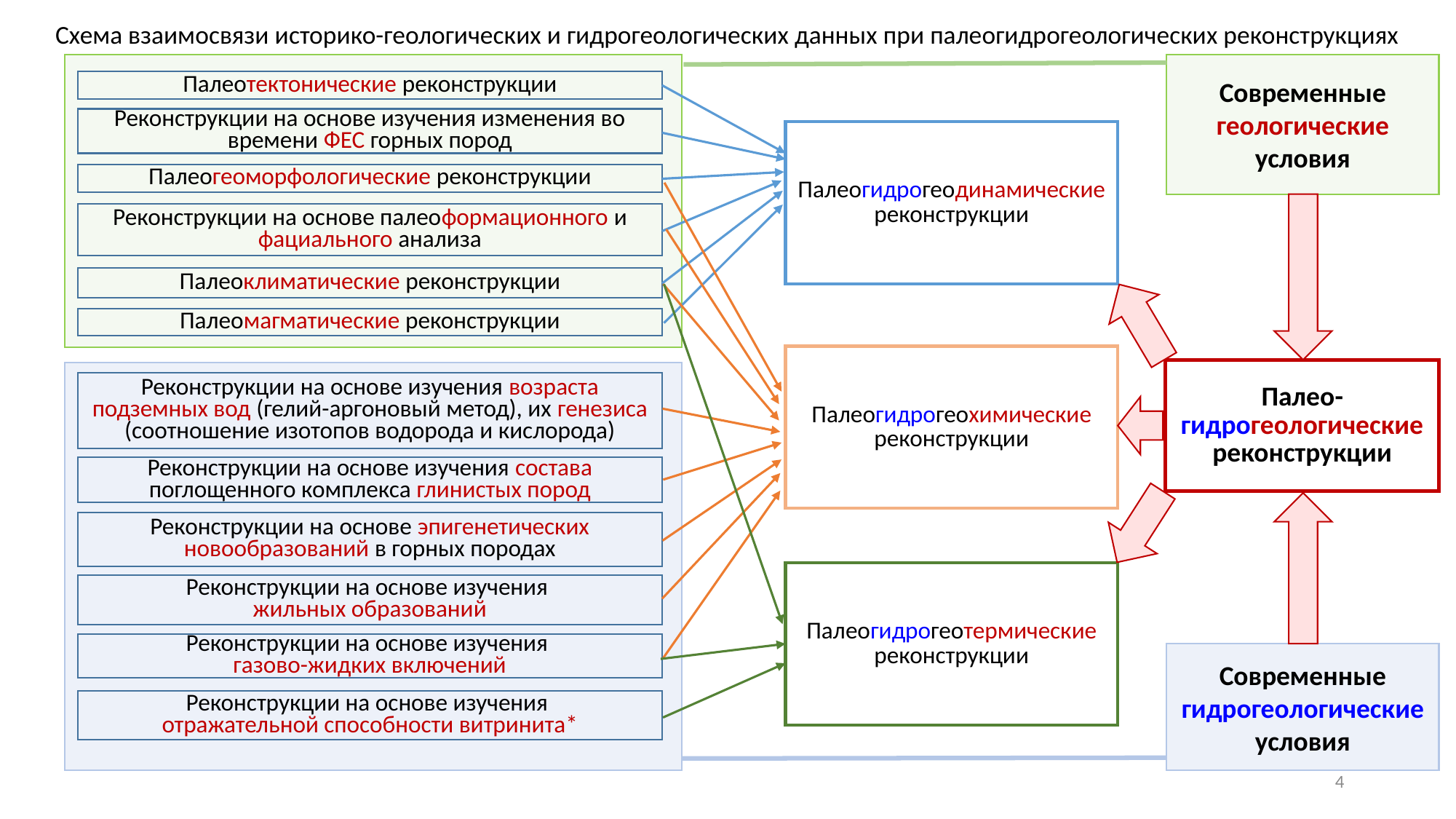

Схема взаимосвязи историко-геологических и гидрогеологических данных при палеогидрогеологических реконструкциях

Современные геологические условия
Палеотектонические реконструкции
Реконструкции на основе изучения изменения во времени ФЕС горных пород
Палеогидрогеодинамические реконструкции
Палеогеоморфологические реконструкции

Реконструкции на основе палеоформационного и фациального анализа
Палеоклиматические реконструкции

Палеомагматические реконструкции
Палеогидрогеохимические реконструкции
Палео-гидрогеологические реконструкции

Реконструкции на основе изучения возраста подземных вод (гелий-аргоновый метод), их генезиса (соотношение изотопов водорода и кислорода)

Реконструкции на основе изучения состава поглощенного комплекса глинистых пород

Реконструкции на основе эпигенетических новообразований в горных породах
Палеогидрогеотермические реконструкции
Реконструкции на основе изучения
жильных образований
Реконструкции на основе изучения
газово-жидких включений
Современные гидрогеологические условия
Реконструкции на основе изучения
отражательной способности витринита*
4